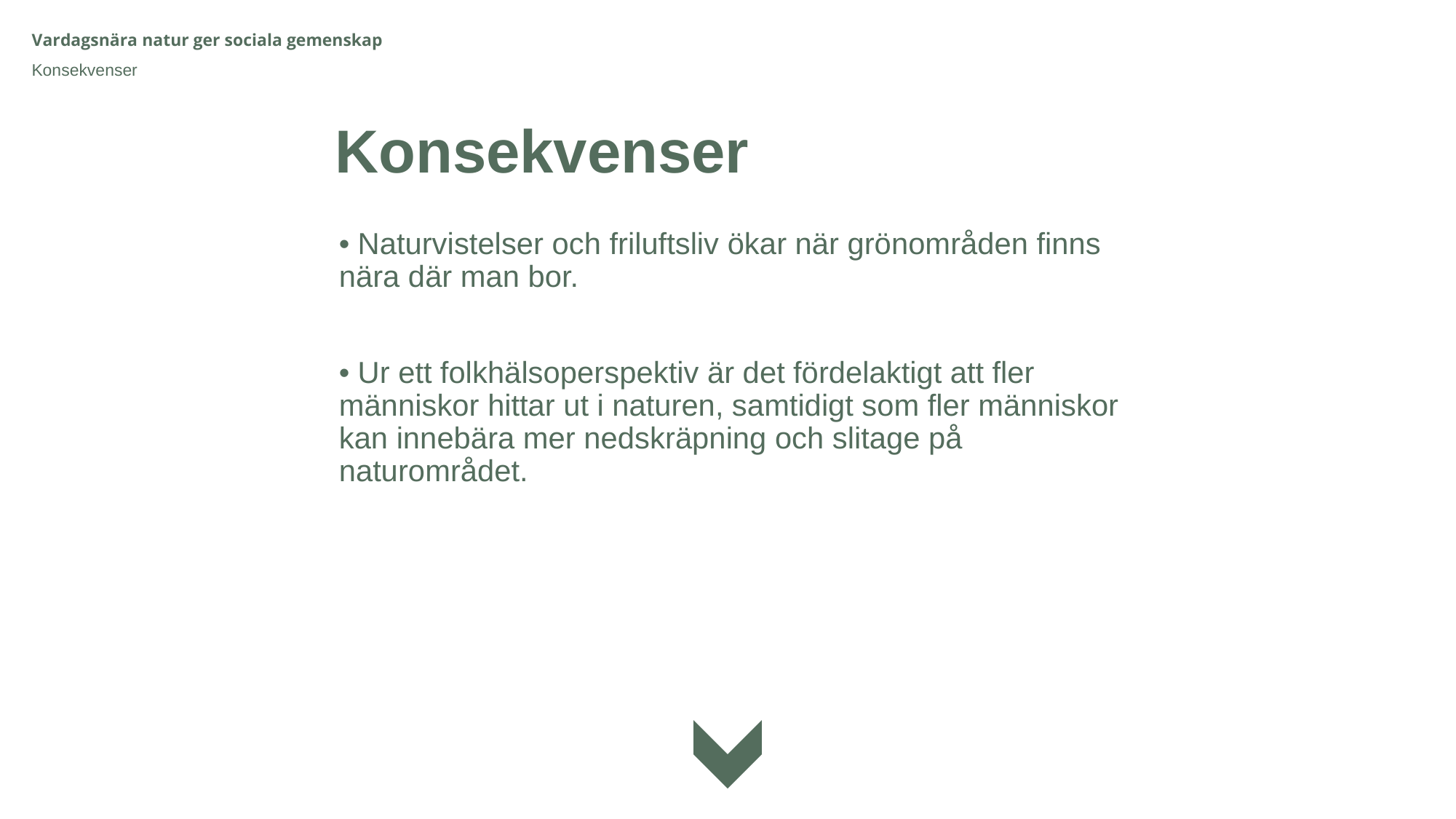

Vardagsnära natur ger sociala gemenskap
Konsekvenser
Konsekvenser
• Naturvistelser och friluftsliv ökar när grönområden finns nära där man bor.

• Ur ett folkhälsoperspektiv är det fördelaktigt att fler människor hittar ut i naturen, samtidigt som fler människor kan innebära mer nedskräpning och slitage på naturområdet.